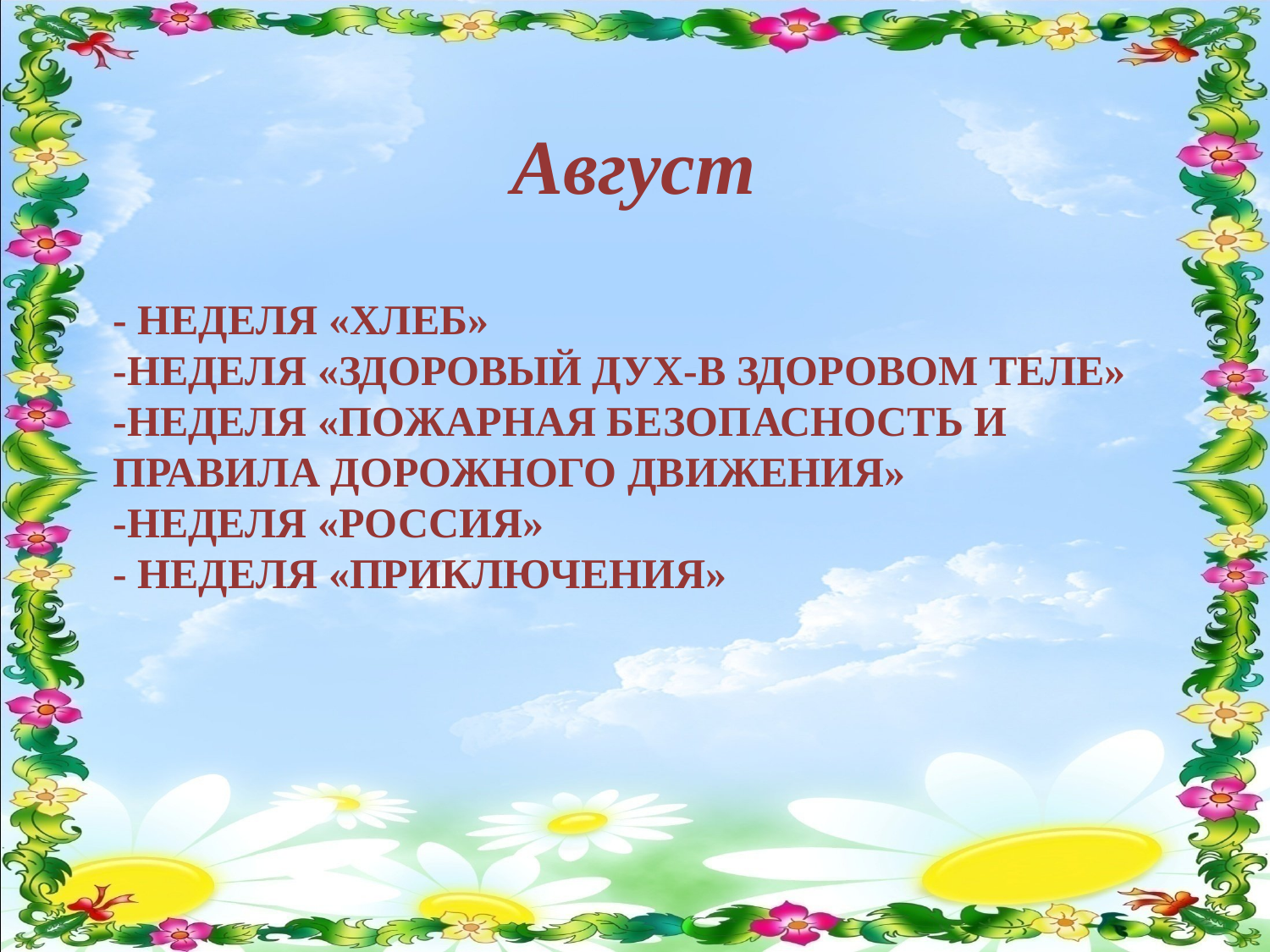

Август
# - Неделя «хлеб» -неделя «Здоровый дух-в здоровом теле» -неделя «пожарная безопасность и правила дорожного движения» -неделя «Россия» - неделя «приключения»